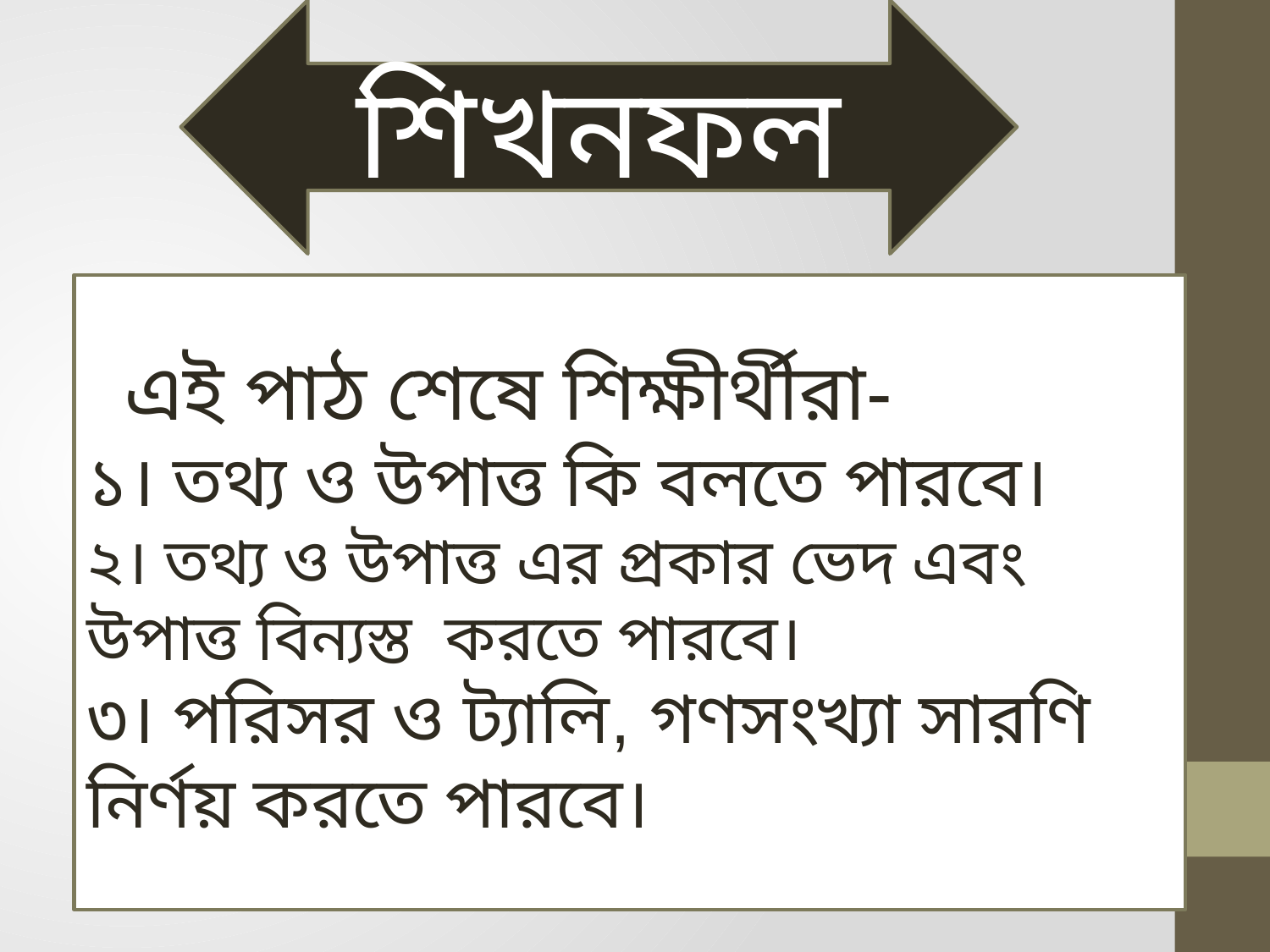

শিখনফল
   এই পাঠ শেষে শিক্ষীর্থীরা-
১। তথ্য ও উপাত্ত কি বলতে পারবে।
২। তথ্য ও উপাত্ত এর প্রকার ভেদ এবং উপাত্ত বিন্যস্ত  করতে পারবে।
৩। পরিসর ও ট্যালি, গণসংখ্যা সারণি নির্ণয় করতে পারবে।